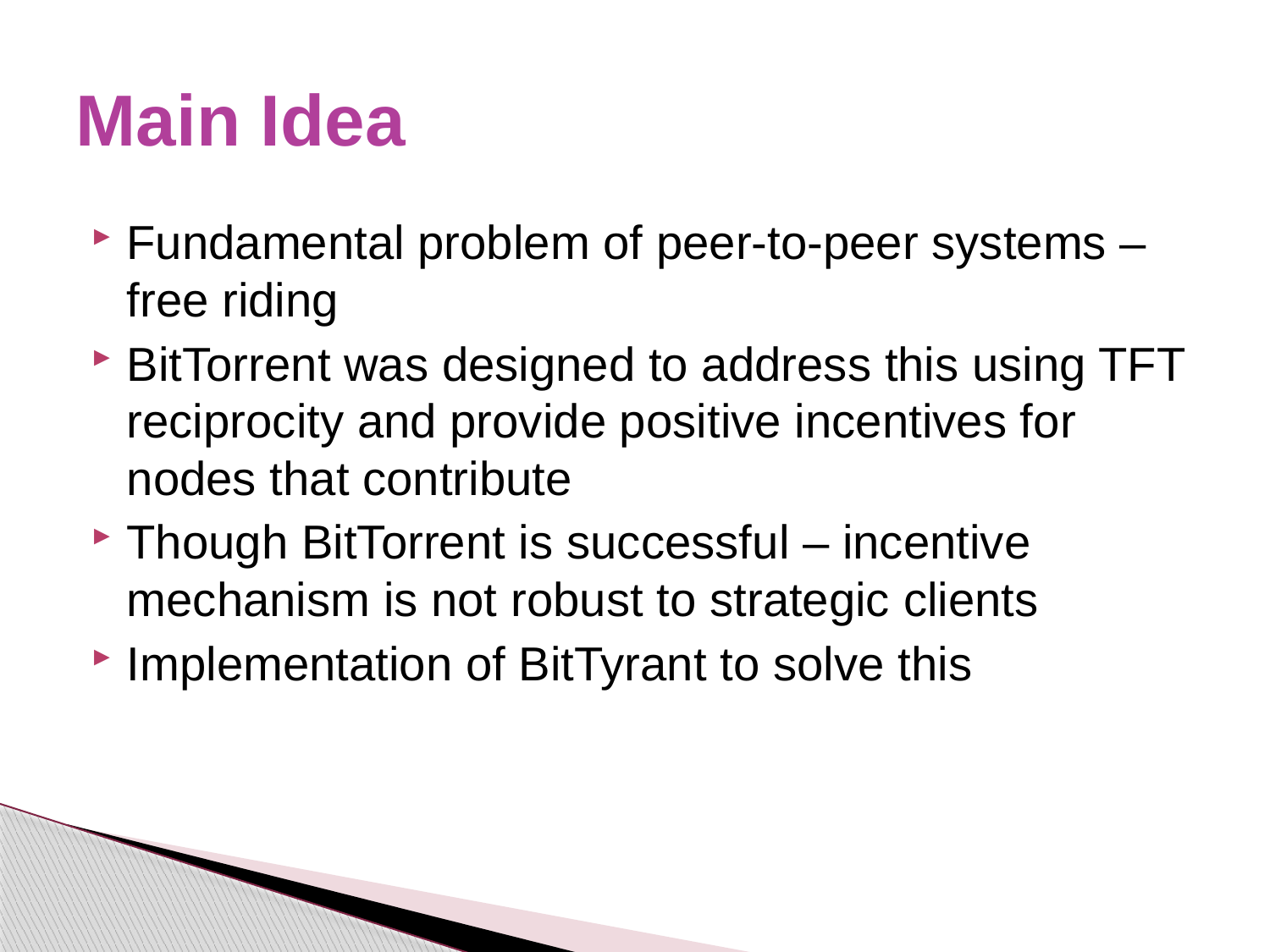

# Main Idea
Fundamental problem of peer-to-peer systems – free riding
BitTorrent was designed to address this using TFT reciprocity and provide positive incentives for nodes that contribute
Though BitTorrent is successful – incentive mechanism is not robust to strategic clients
Implementation of BitTyrant to solve this